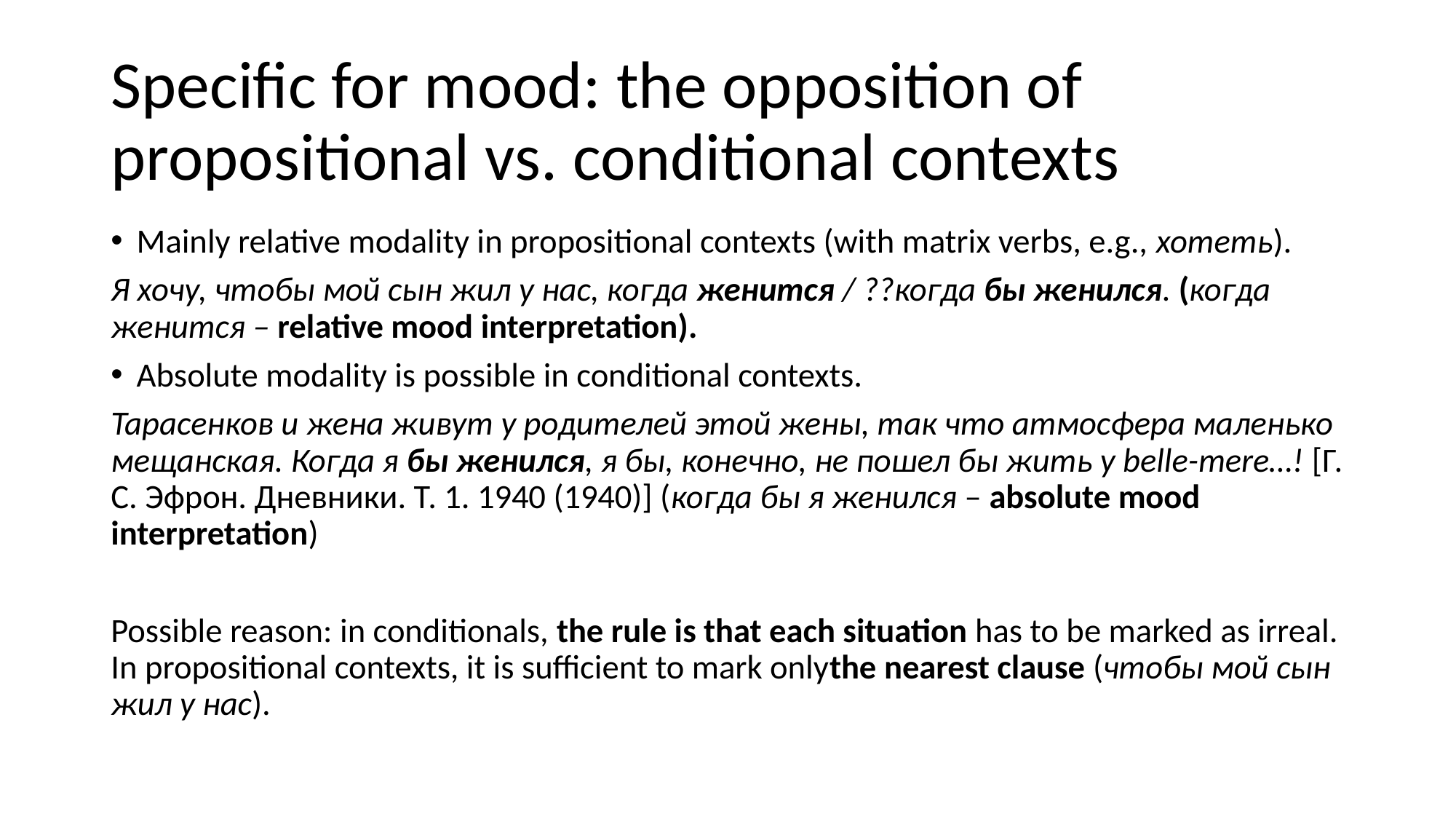

# Specific for mood: the opposition of propositional vs. conditional contexts
Mainly relative modality in propositional contexts (with matrix verbs, e.g., хотеть).
Я хочу, чтобы мой сын жил у нас, когда женится / ??когда бы женился. (когда женится – relative mood interpretation).
Absolute modality is possible in conditional contexts.
Тарасенков и жена живут у родителей этой жены, так что атмосфера маленько мещанская. Когда я бы женился, я бы, конечно, не пошел бы жить у belle-mere…! [Г. С. Эфрон. Дневники. Т. 1. 1940 (1940)] (когда бы я женился – absolute mood interpretation)

Possible reason: in conditionals, the rule is that each situation has to be marked as irreal. In propositional contexts, it is sufficient to mark onlythe nearest clause (чтобы мой сын жил у нас).